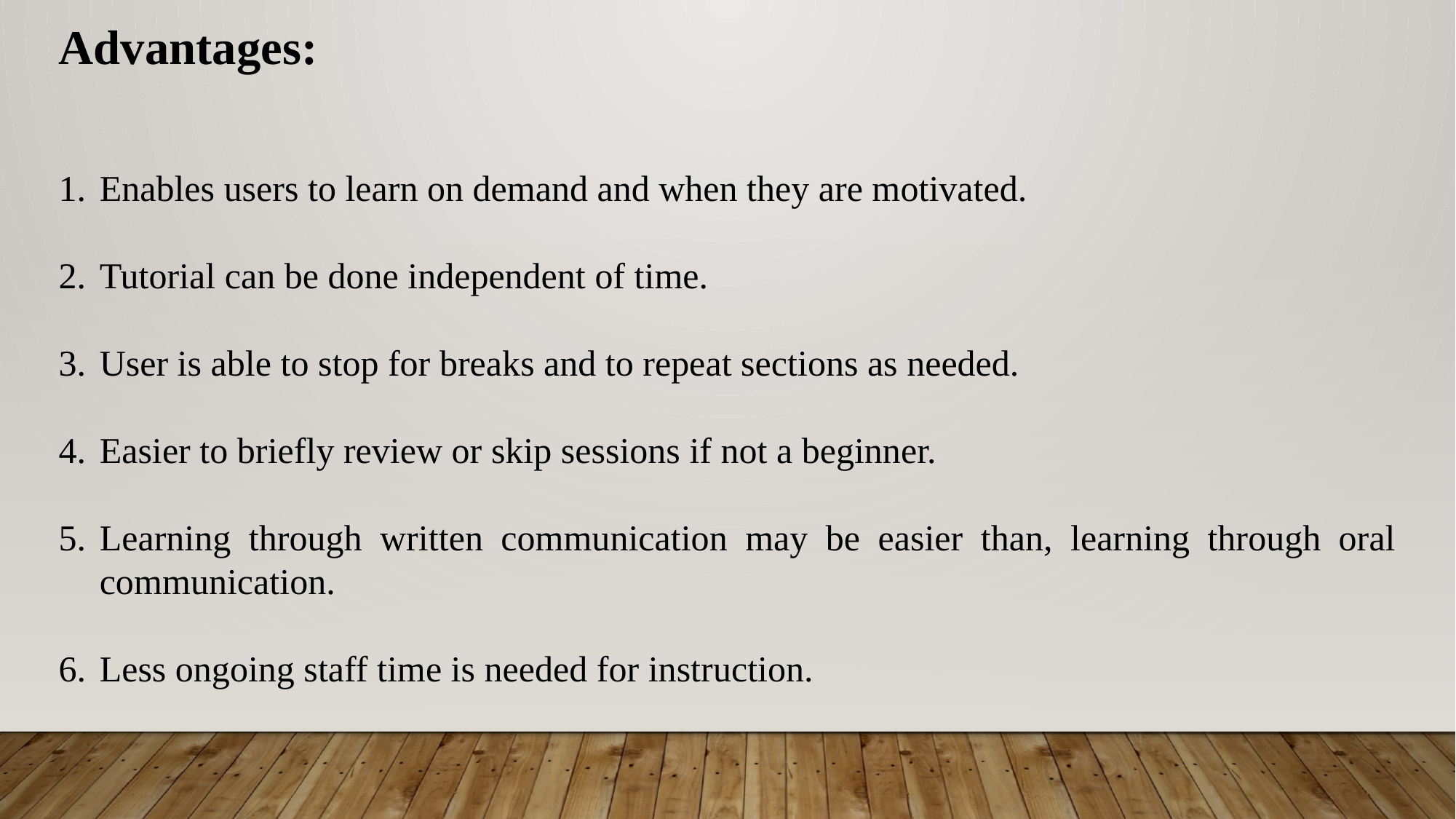

Advantages:

Enables users to learn on demand and when they are motivated.

Tutorial can be done independent of time.

User is able to stop for breaks and to repeat sections as needed.

Easier to briefly review or skip sessions if not a beginner.

Learning through written communication may be easier than, learning through oral communication.

Less ongoing staff time is needed for instruction.